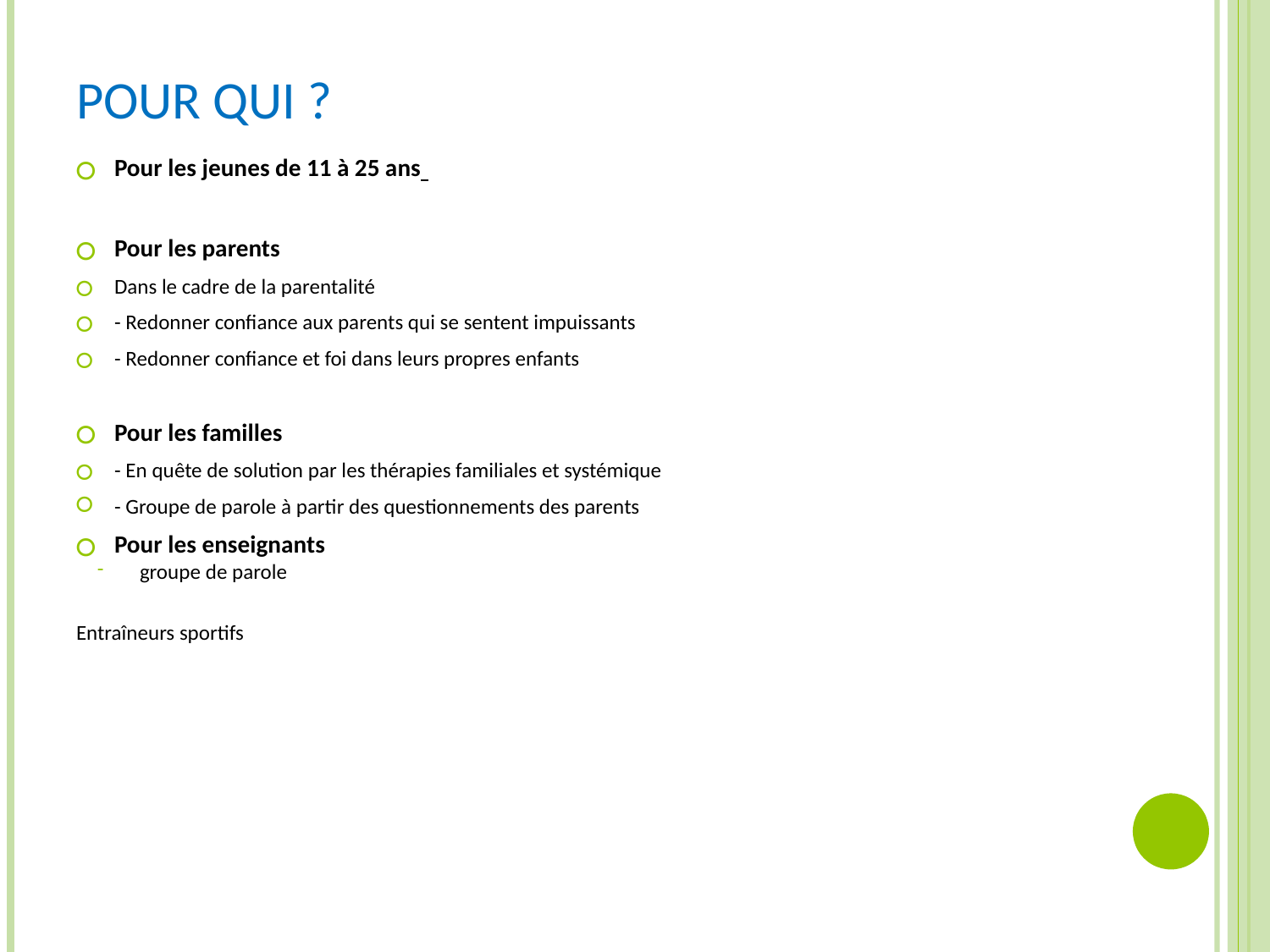

# Pour QUI ?
Pour les jeunes de 11 à 25 ans

Pour les parents
Dans le cadre de la parentalité
- Redonner confiance aux parents qui se sentent impuissants
- Redonner confiance et foi dans leurs propres enfants

Pour les familles
- En quête de solution par les thérapies familiales et systémique
- Groupe de parole à partir des questionnements des parents
Pour les enseignants
groupe de parole

Entraîneurs sportifs